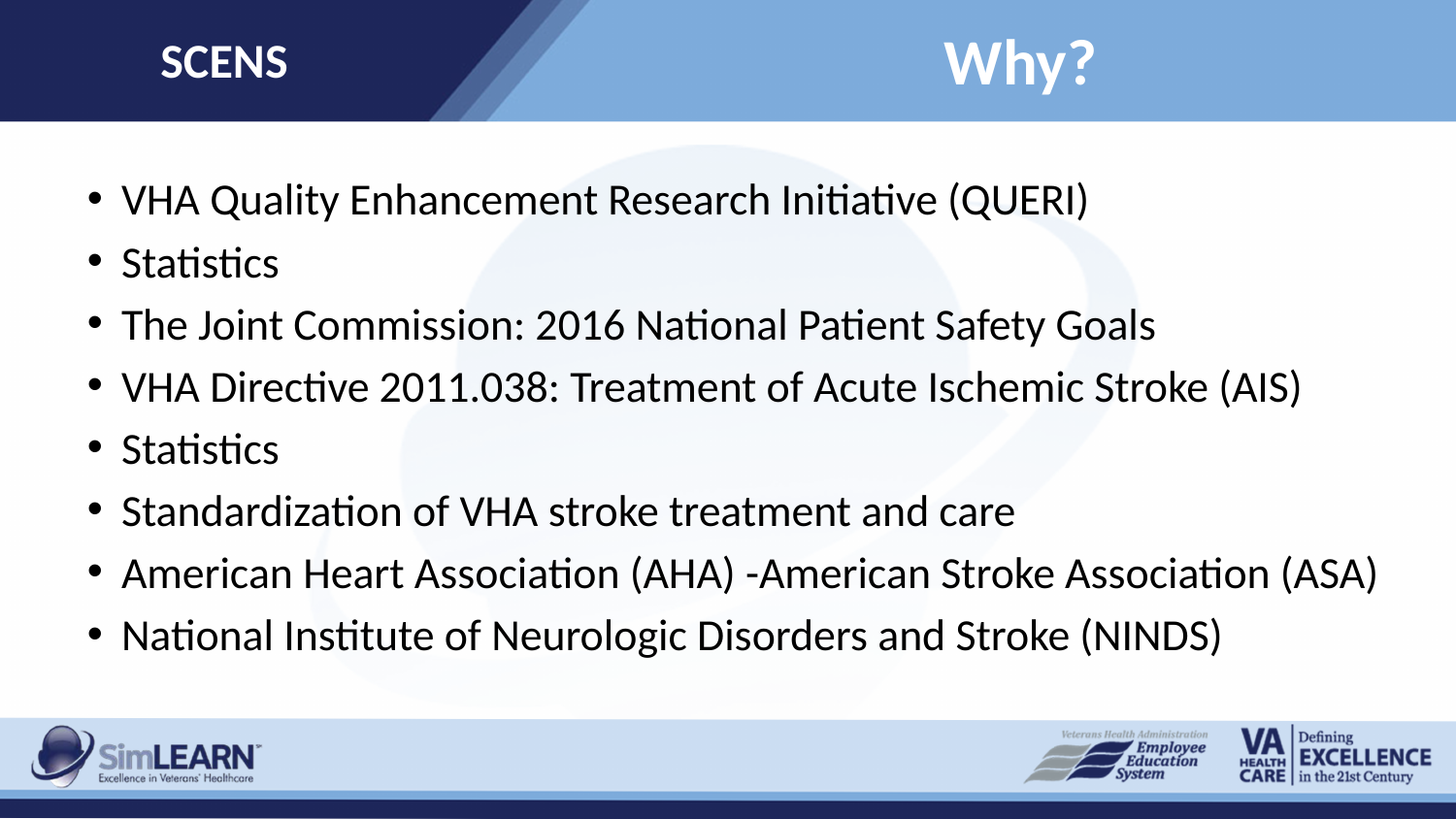

SCENS
# Why?
VHA Quality Enhancement Research Initiative (QUERI)
Statistics
The Joint Commission: 2016 National Patient Safety Goals
VHA Directive 2011.038: Treatment of Acute Ischemic Stroke (AIS)
Statistics
Standardization of VHA stroke treatment and care
American Heart Association (AHA) -American Stroke Association (ASA)
National Institute of Neurologic Disorders and Stroke (NINDS)